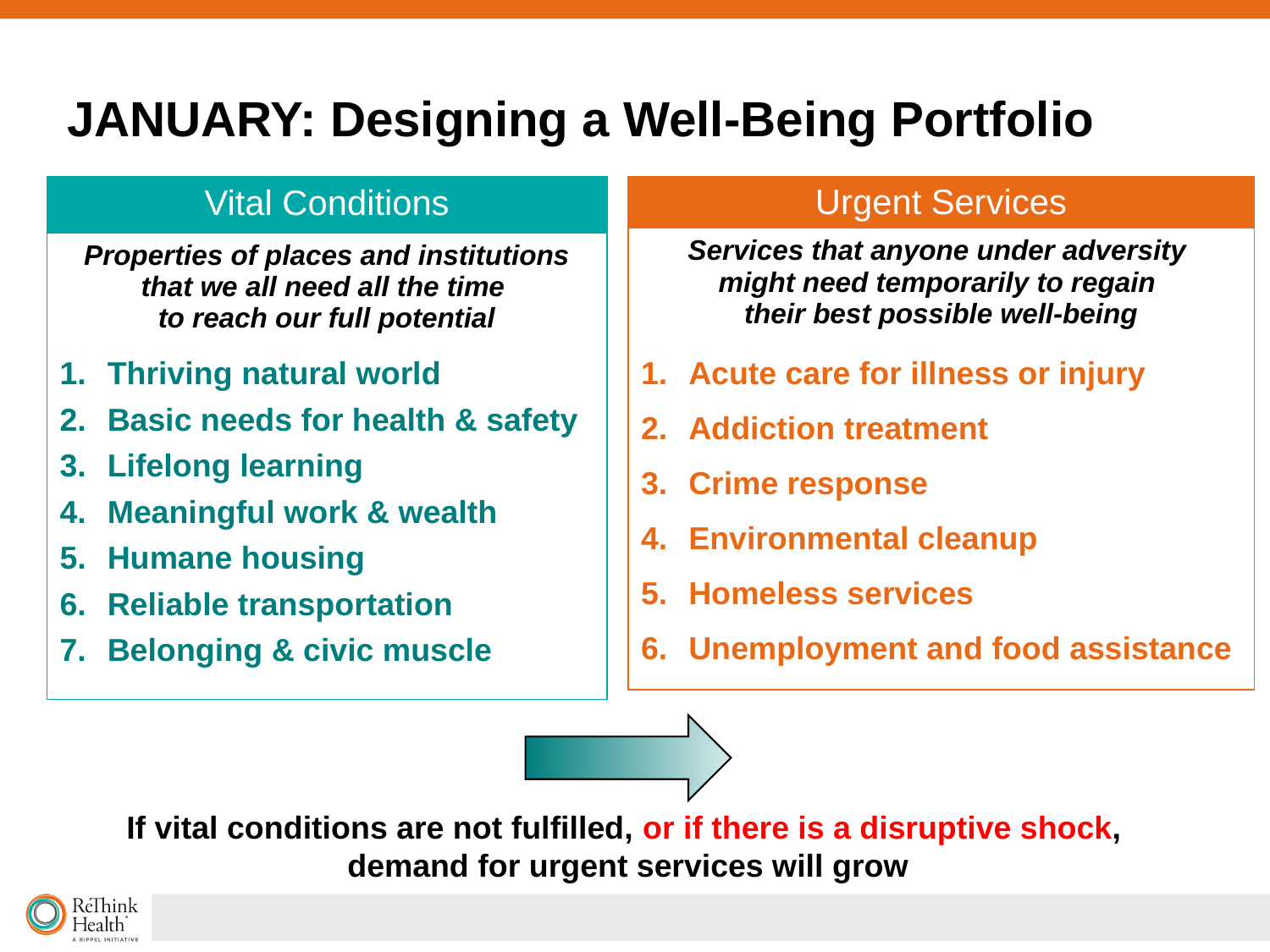

# JANUARY: Designing a Well-Being Portfolio
| Urgent Services |
| --- |
| Services that anyone under adversity might need temporarily to regain their best possible well-being |
| Acute care for illness or injury Addiction treatment Crime response Environmental cleanup Homeless services Unemployment and food assistance |
| Vital Conditions |
| --- |
| Properties of places and institutions that we all need all the time to reach our full potential |
| Thriving natural world Basic needs for health & safety Lifelong learning Meaningful work & wealth Humane housing Reliable transportation Belonging & civic muscle |

If vital conditions are not fulfilled, or if there is a disruptive shock,
demand for urgent services will grow